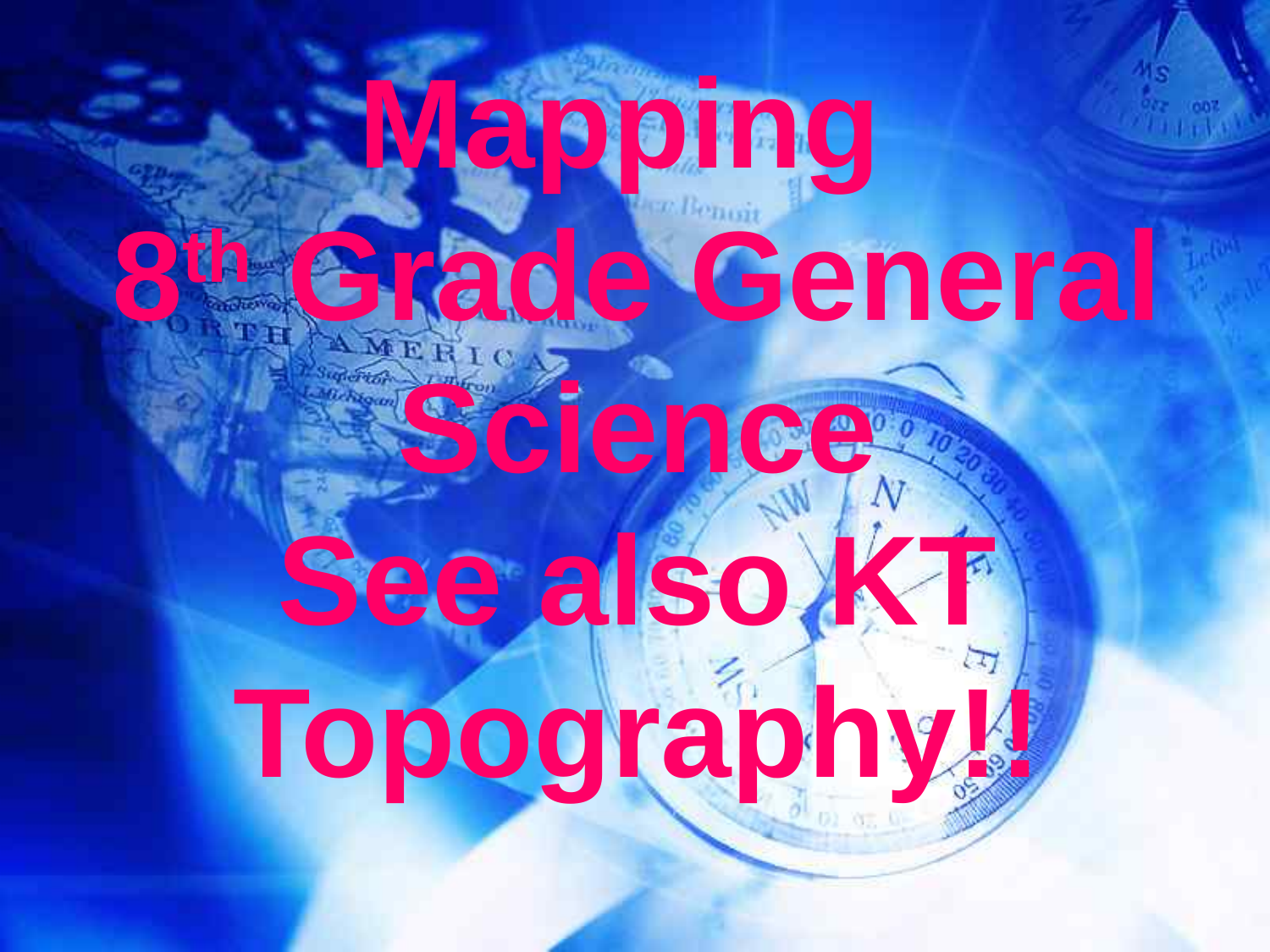

# Mapping 8th Grade General Science See also KT Topography!!